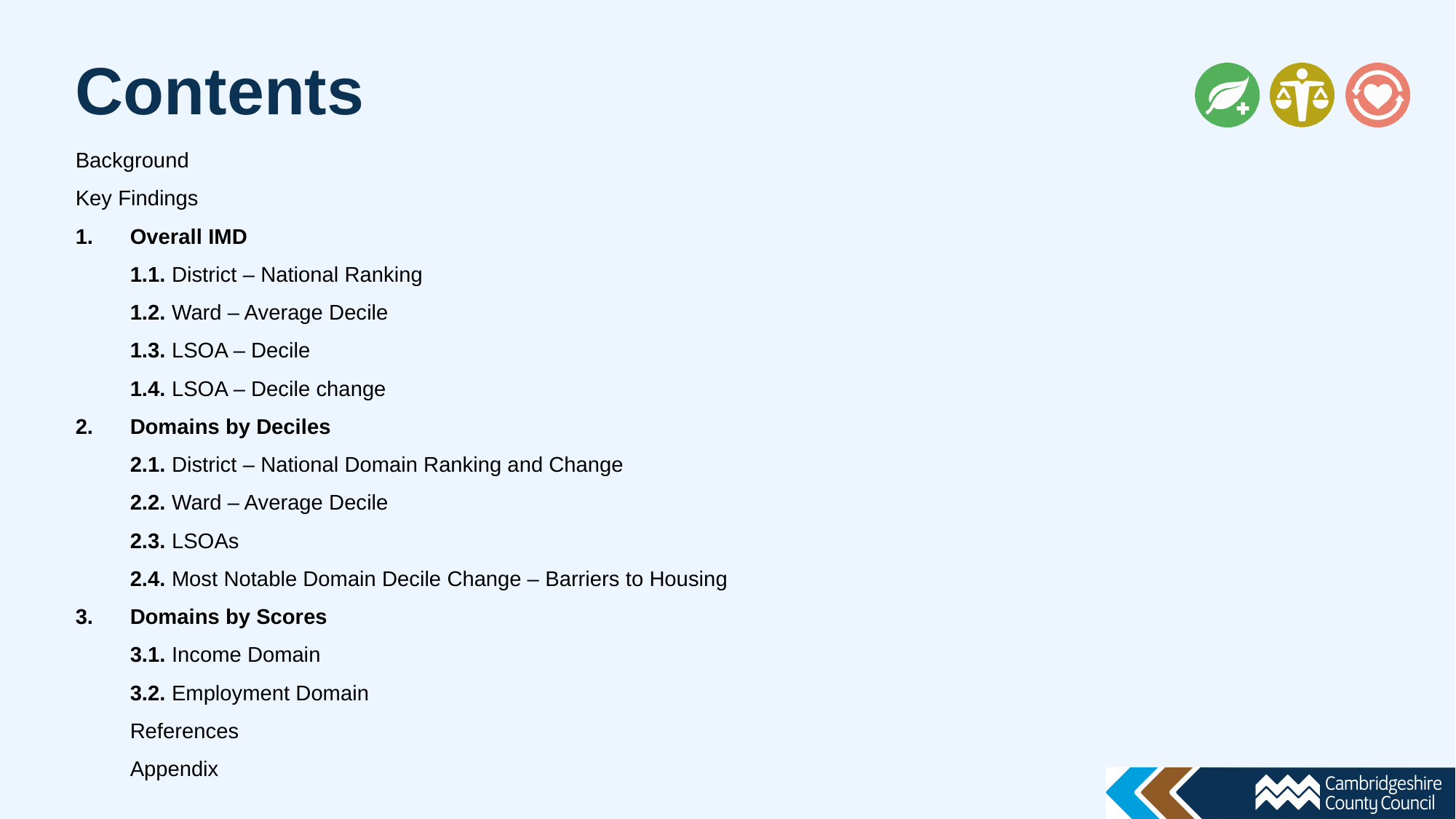

Contents
Background
Key Findings
Overall IMD
1.1. District – National Ranking
1.2. Ward – Average Decile
1.3. LSOA – Decile
1.4. LSOA – Decile change
Domains by Deciles
2.1. District – National Domain Ranking and Change
2.2. Ward – Average Decile
2.3. LSOAs
2.4. Most Notable Domain Decile Change – Barriers to Housing
Domains by Scores
3.1. Income Domain
3.2. Employment Domain
References
Appendix